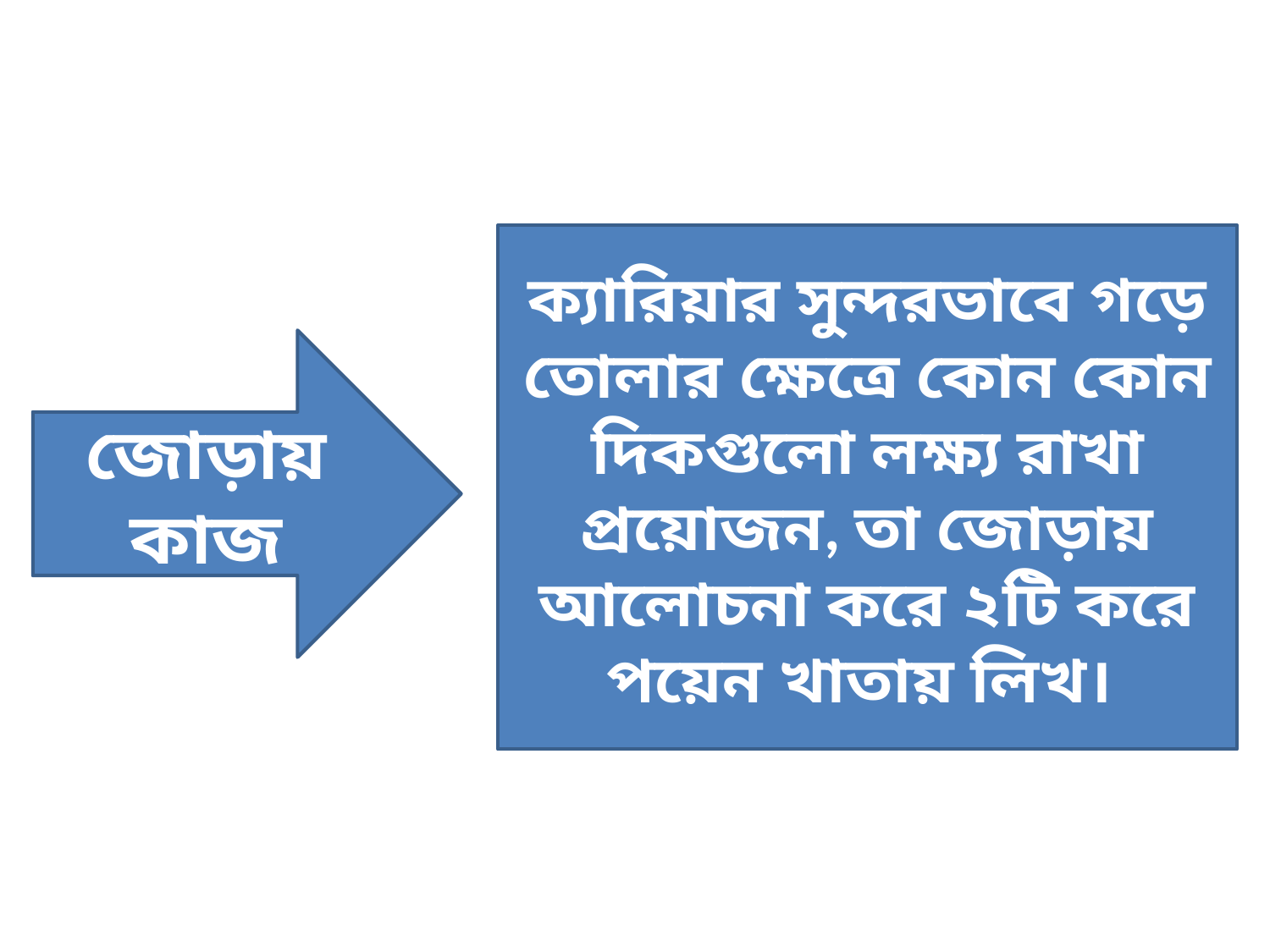

ক্যারিয়ার সুন্দরভাবে গড়ে তোলার ক্ষেত্রে কোন কোন দিকগুলো লক্ষ্য রাখা প্রয়োজন, তা জোড়ায় আলোচনা করে ২টি করে পয়েন খাতায় লিখ।
জোড়ায় কাজ